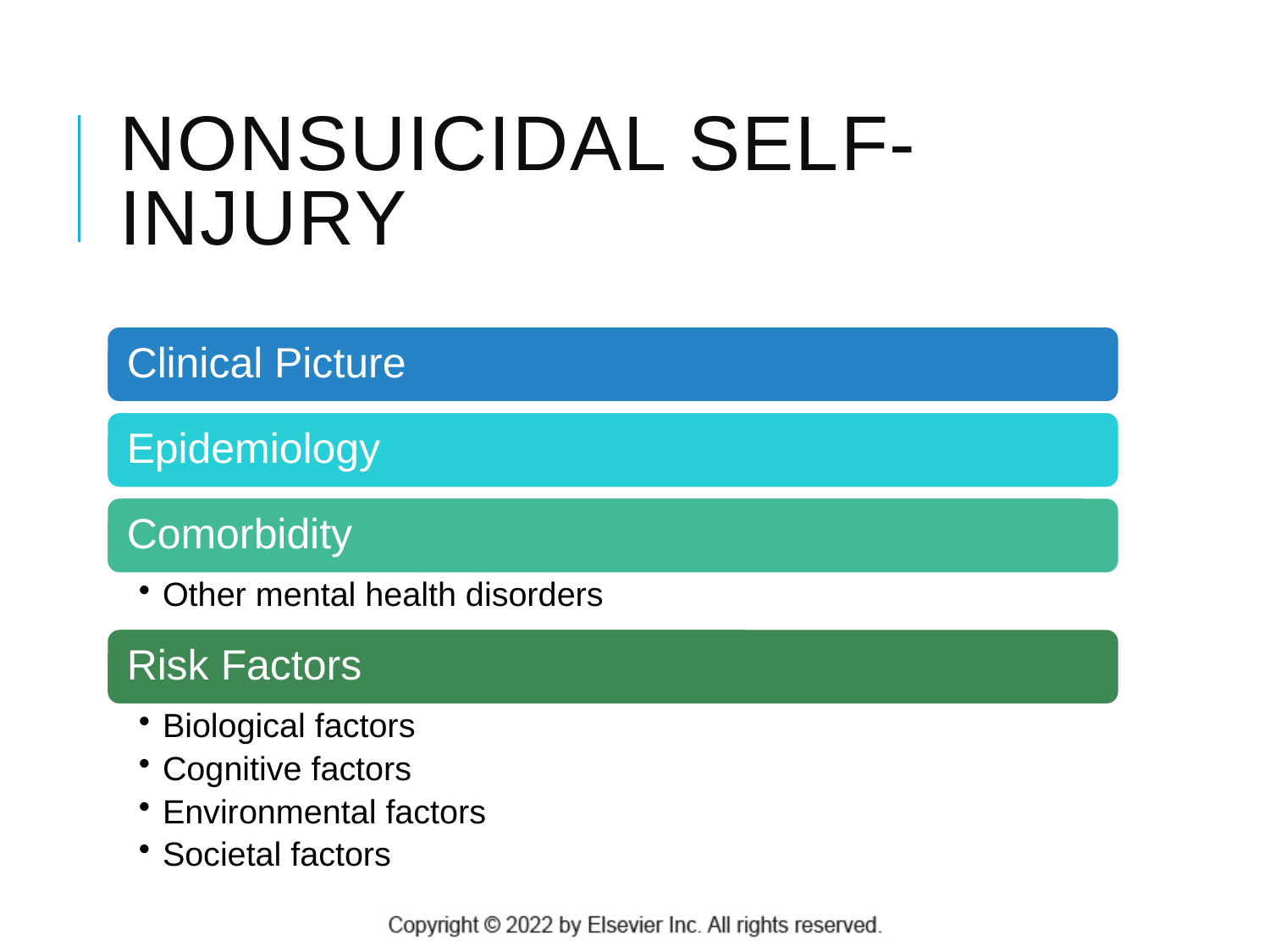

# Nonsuicidal Self-Injury
Clinical Picture
Epidemiology
Comorbidity
Other mental health disorders
Risk Factors
Biological factors
Cognitive factors
Environmental factors
Societal factors